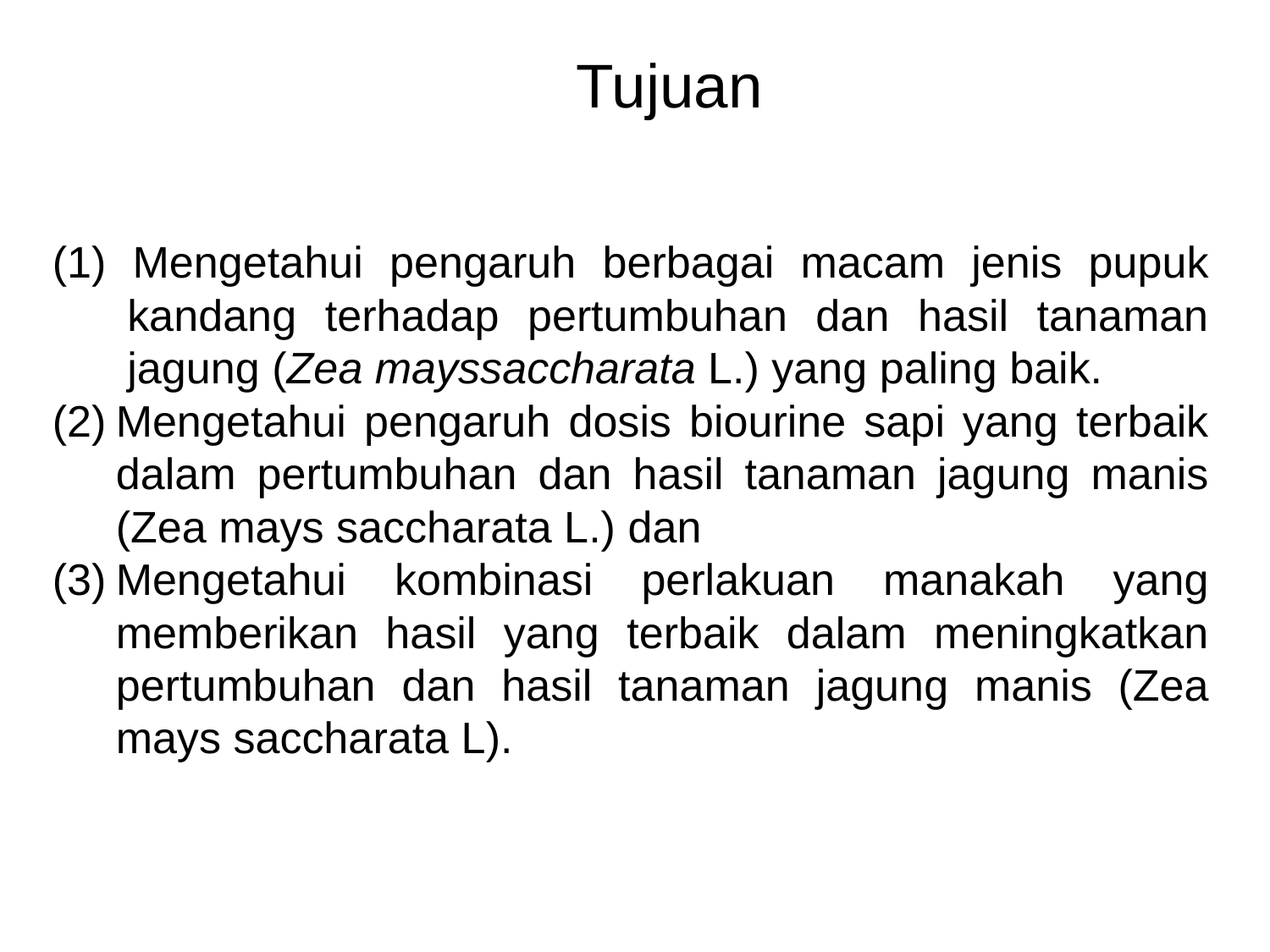

Tujuan
(1) Mengetahui pengaruh berbagai macam jenis pupuk kandang terhadap pertumbuhan dan hasil tanaman jagung (Zea mayssaccharata L.) yang paling baik.
Mengetahui pengaruh dosis biourine sapi yang terbaik dalam pertumbuhan dan hasil tanaman jagung manis (Zea mays saccharata L.) dan
Mengetahui kombinasi perlakuan manakah yang memberikan hasil yang terbaik dalam meningkatkan pertumbuhan dan hasil tanaman jagung manis (Zea mays saccharata L).